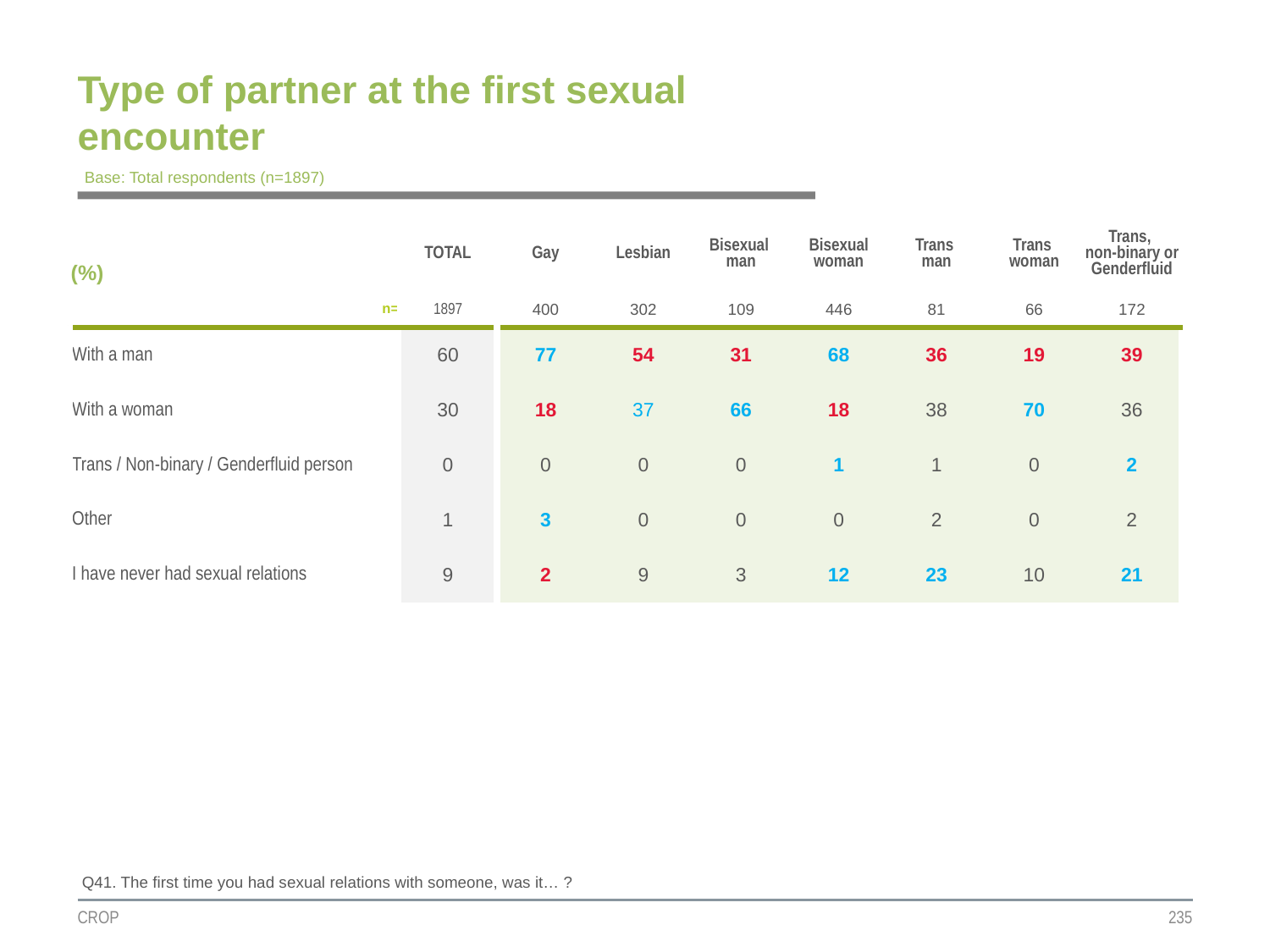

# Type of partner at the first sexual encounter
Base: Total respondents (n=1897)
| (%) | TOTAL | Gay | Lesbian | Bisexual man | Bisexual woman | Trans man | Trans woman | Trans, non-binary or Genderfluid |
| --- | --- | --- | --- | --- | --- | --- | --- | --- |
| n= | 1897 | 400 | 302 | 109 | 446 | 81 | 66 | 172 |
| With a man | 60 | 77 | 54 | 31 | 68 | 36 | 19 | 39 |
| With a woman | 30 | 18 | 37 | 66 | 18 | 38 | 70 | 36 |
| Trans / Non-binary / Genderfluid person | 0 | 0 | 0 | 0 | 1 | 1 | 0 | 2 |
| Other | 1 | 3 | 0 | 0 | 0 | 2 | 0 | 2 |
| I have never had sexual relations | 9 | 2 | 9 | 3 | 12 | 23 | 10 | 21 |
Q41. The first time you had sexual relations with someone, was it… ?
CROP
235